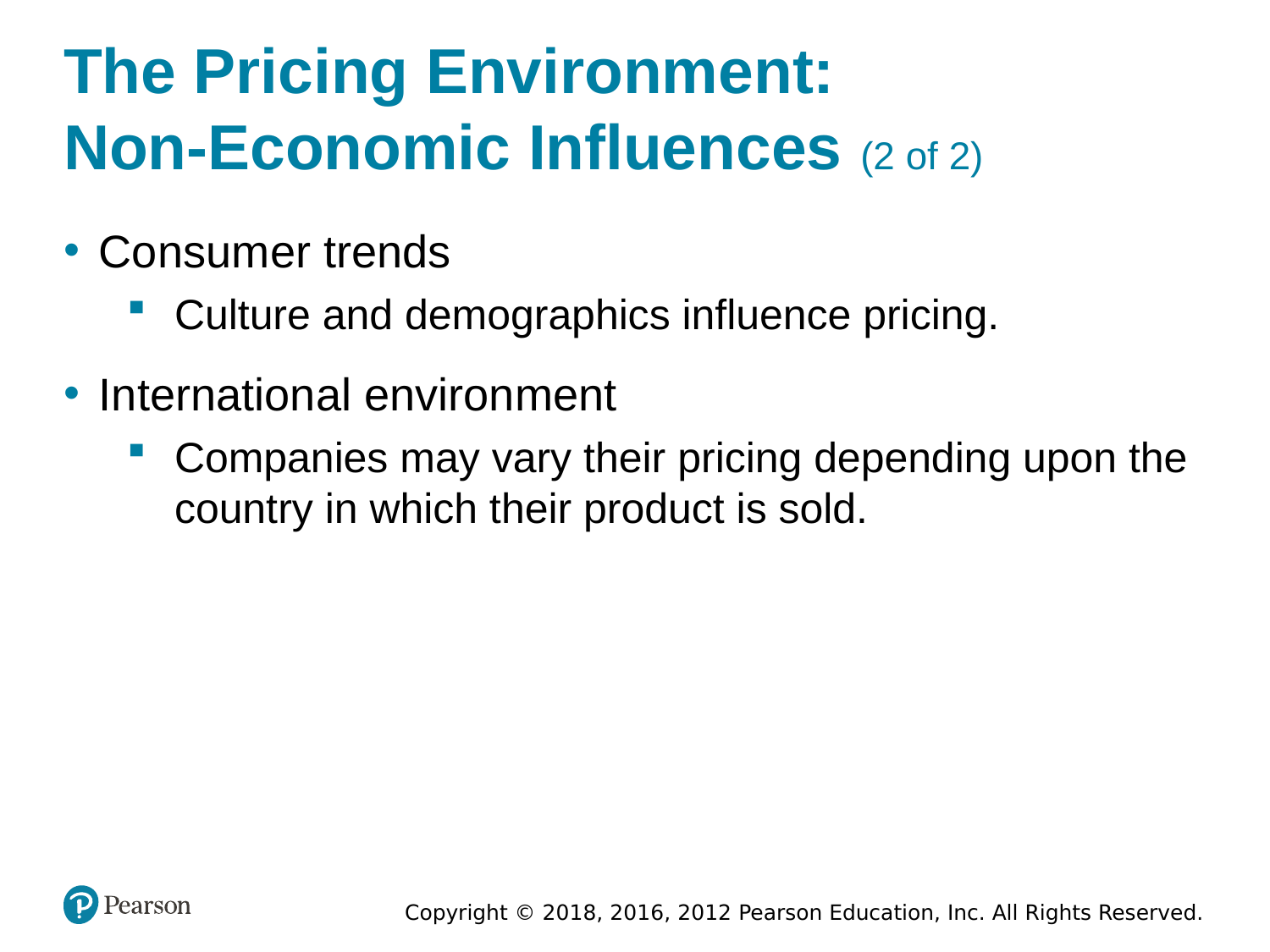

# The Pricing Environment: Non-Economic Influences (2 of 2)
Consumer trends
Culture and demographics influence pricing.
International environment
Companies may vary their pricing depending upon the country in which their product is sold.